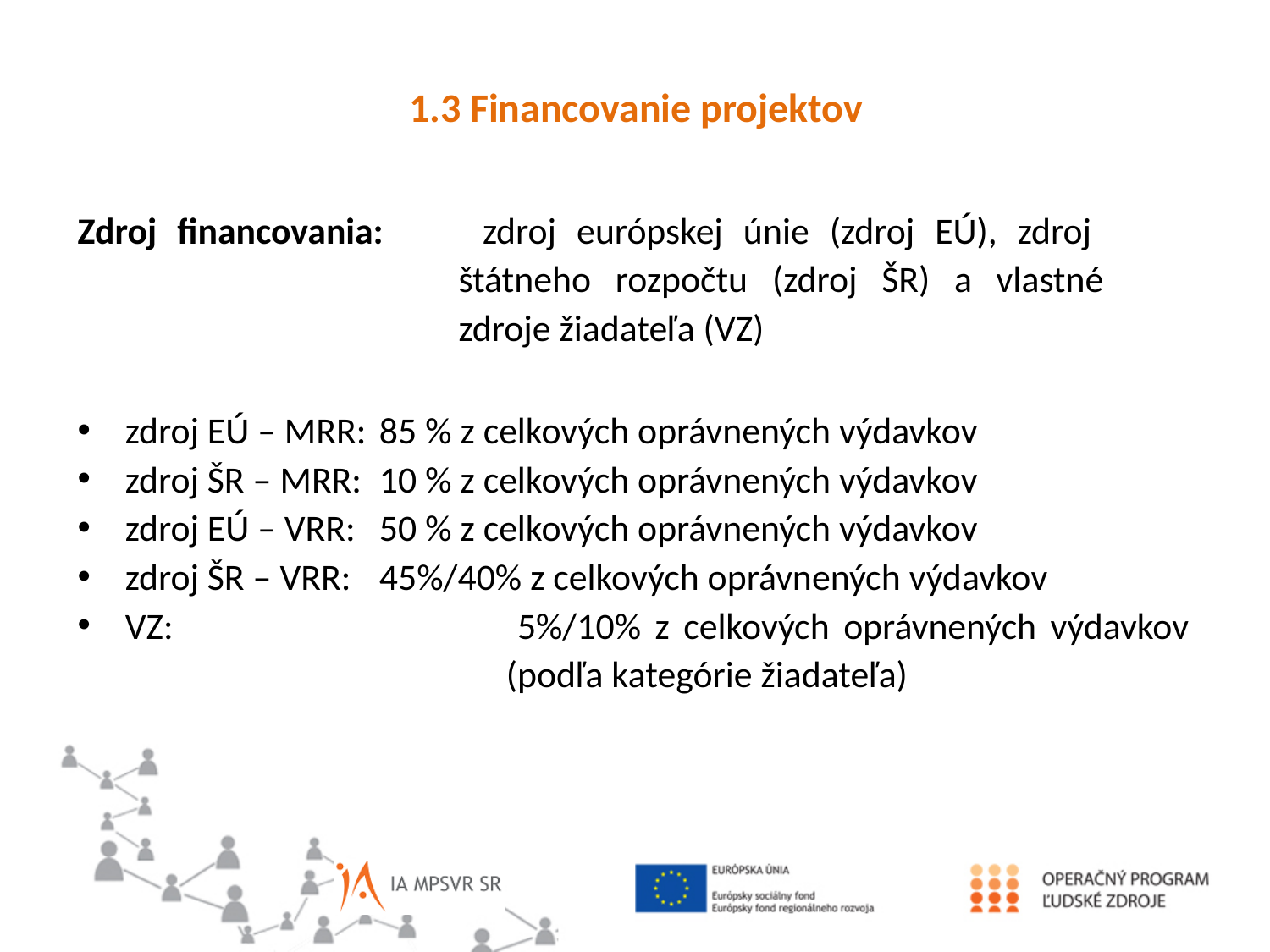

1.3 Financovanie projektov
Zdroj financovania: 	zdroj európskej únie (zdroj EÚ), zdroj 				štátneho rozpočtu (zdroj ŠR) a vlastné 				zdroje žiadateľa (VZ)

zdroj EÚ – MRR:	85 % z celkových oprávnených výdavkov
zdroj ŠR – MRR:	10 % z celkových oprávnených výdavkov
zdroj EÚ – VRR:	50 % z celkových oprávnených výdavkov
zdroj ŠR – VRR:	45%/40% z celkových oprávnených výdavkov
VZ:	  		5%/10% z celkových oprávnených výdavkov 			(podľa kategórie žiadateľa)